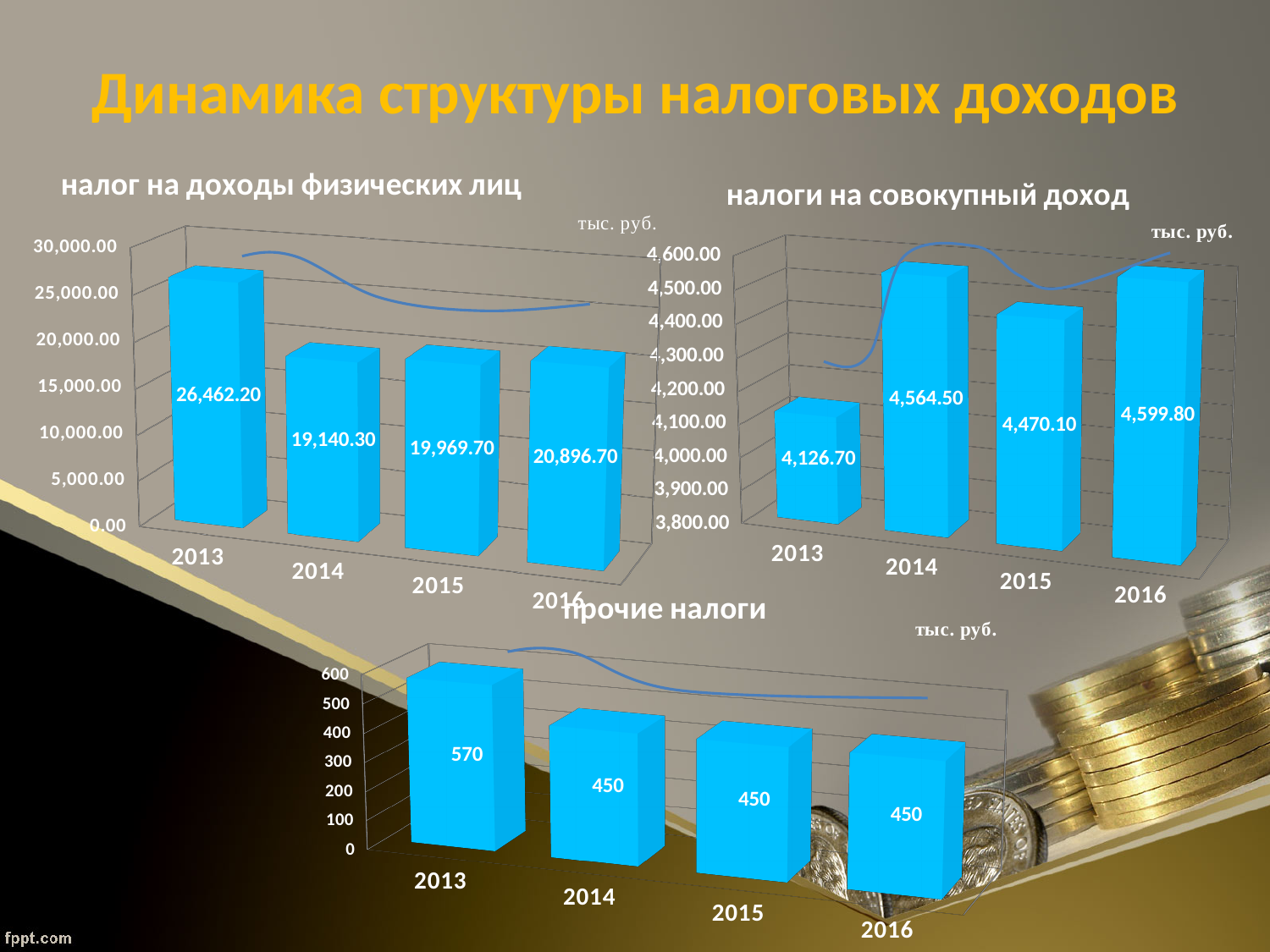

# Динамика структуры налоговых доходов

[unsupported chart]

[unsupported chart]

[unsupported chart]